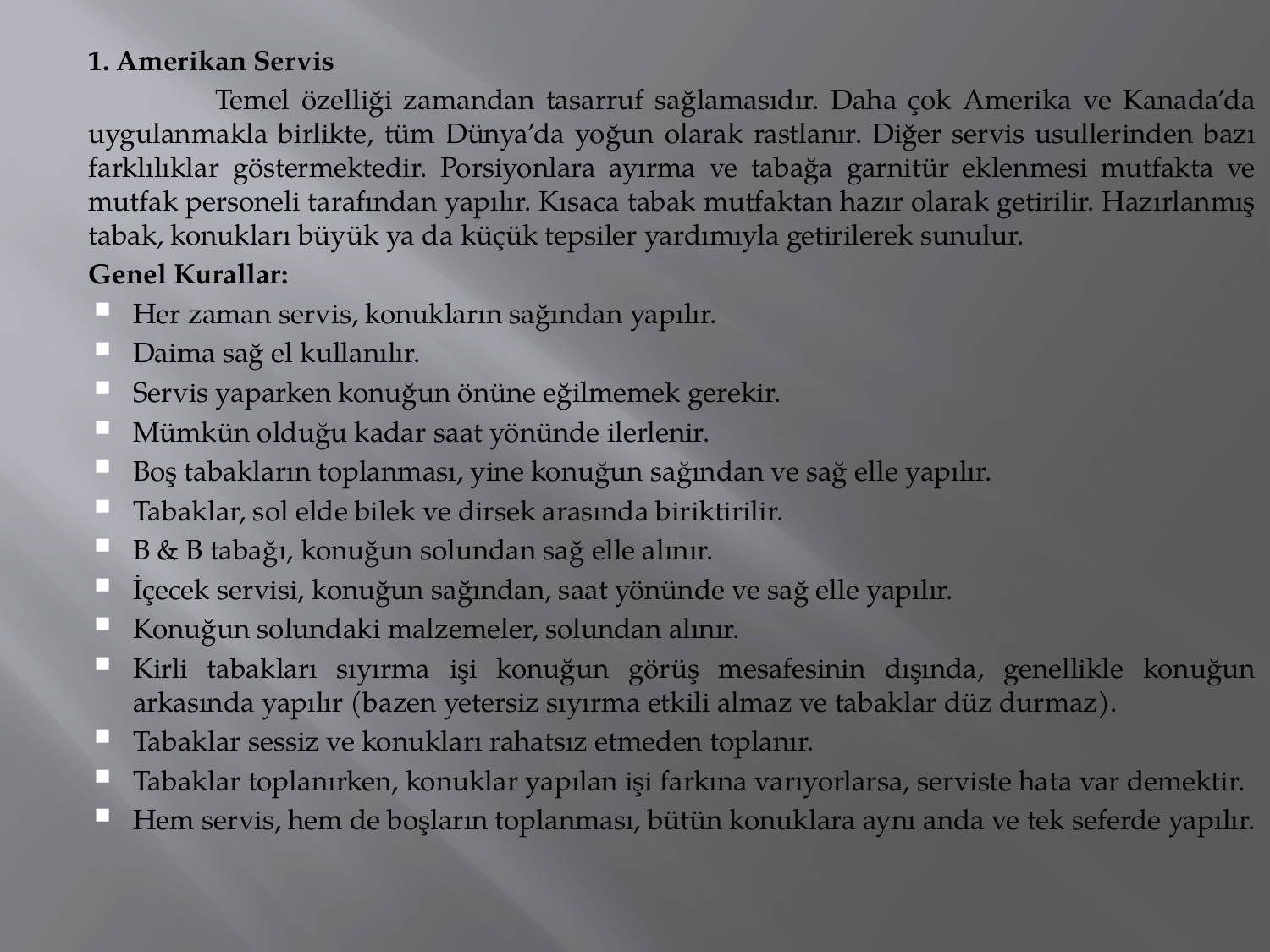

1. Amerikan Servis
		Temel özelliği zamandan tasarruf sağlamasıdır. Daha çok Amerika ve Kanada’da uygulanmakla birlikte, tüm Dünya’da yoğun olarak rastlanır. Diğer servis usullerinden bazı farklılıklar göstermektedir. Porsiyonlara ayırma ve tabağa garnitür eklenmesi mutfakta ve mutfak personeli tarafından yapılır. Kısaca tabak mutfaktan hazır olarak getirilir. Hazırlanmış tabak, konukları büyük ya da küçük tepsiler yardımıyla getirilerek sunulur.
	Genel Kurallar:
Her zaman servis, konukların sağından yapılır.
Daima sağ el kullanılır.
Servis yaparken konuğun önüne eğilmemek gerekir.
Mümkün olduğu kadar saat yönünde ilerlenir.
Boş tabakların toplanması, yine konuğun sağından ve sağ elle yapılır.
Tabaklar, sol elde bilek ve dirsek arasında biriktirilir.
B & B tabağı, konuğun solundan sağ elle alınır.
İçecek servisi, konuğun sağından, saat yönünde ve sağ elle yapılır.
Konuğun solundaki malzemeler, solundan alınır.
Kirli tabakları sıyırma işi konuğun görüş mesafesinin dışında, genellikle konuğun arkasında yapılır (bazen yetersiz sıyırma etkili almaz ve tabaklar düz durmaz).
Tabaklar sessiz ve konukları rahatsız etmeden toplanır.
Tabaklar toplanırken, konuklar yapılan işi farkına varıyorlarsa, serviste hata var demektir.
Hem servis, hem de boşların toplanması, bütün konuklara aynı anda ve tek seferde yapılır.